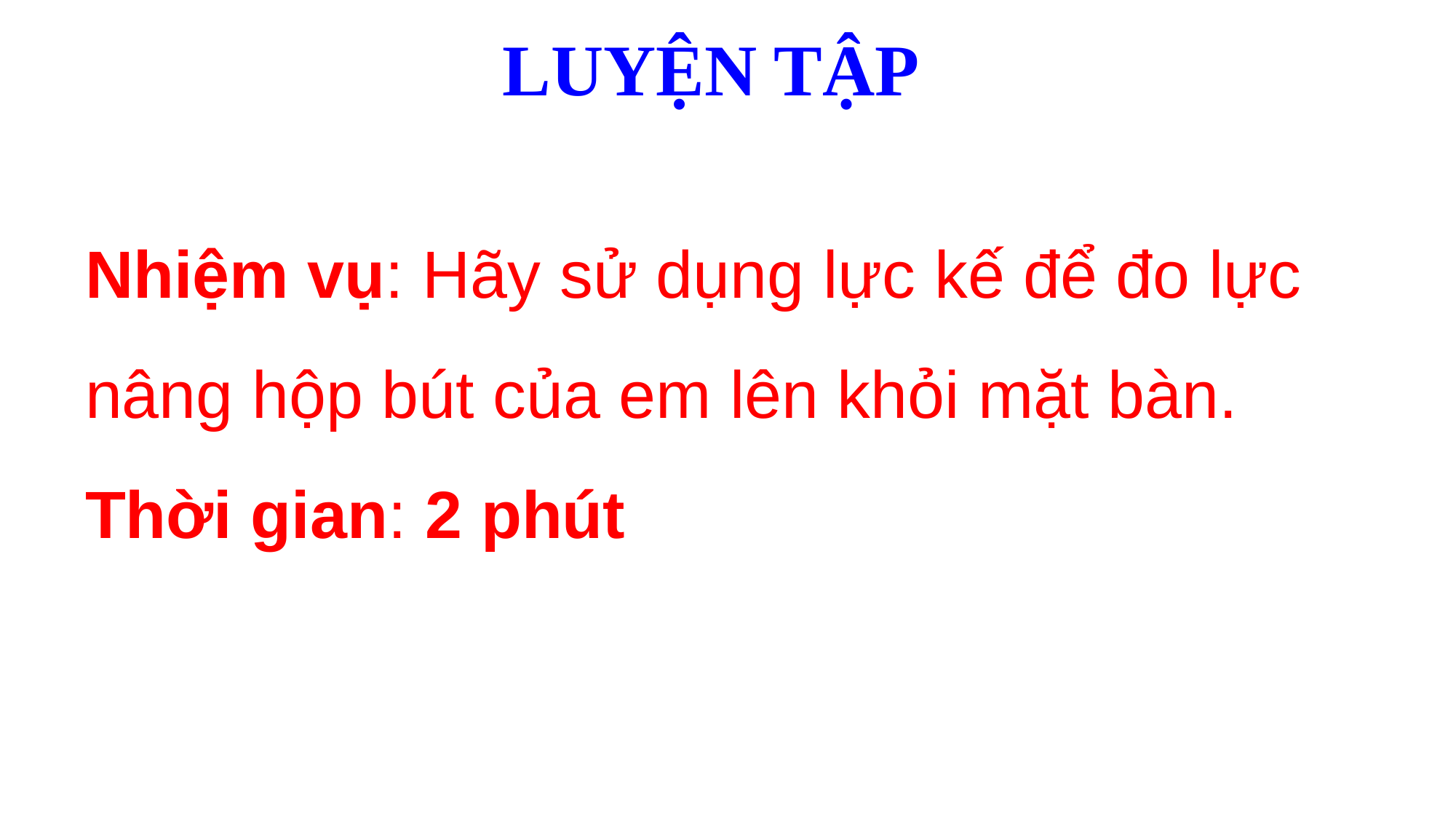

LUYỆN TẬP
Nhiệm vụ: Hãy sử dụng lực kế để đo lực nâng hộp bút của em lên khỏi mặt bàn.
Thời gian: 2 phút